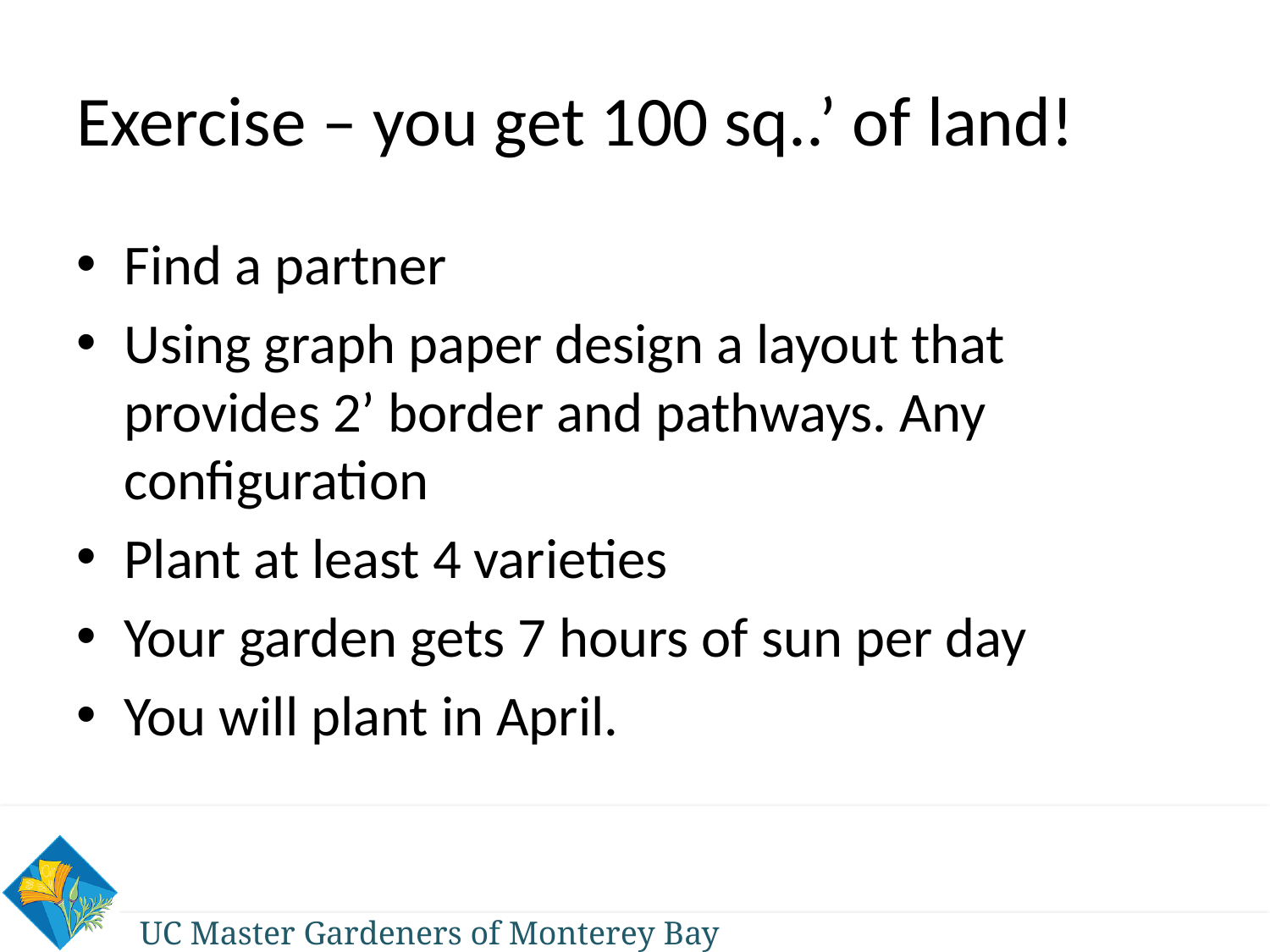

# Exercise – you get 100 sq..’ of land!
Find a partner
Using graph paper design a layout that provides 2’ border and pathways. Any configuration
Plant at least 4 varieties
Your garden gets 7 hours of sun per day
You will plant in April.